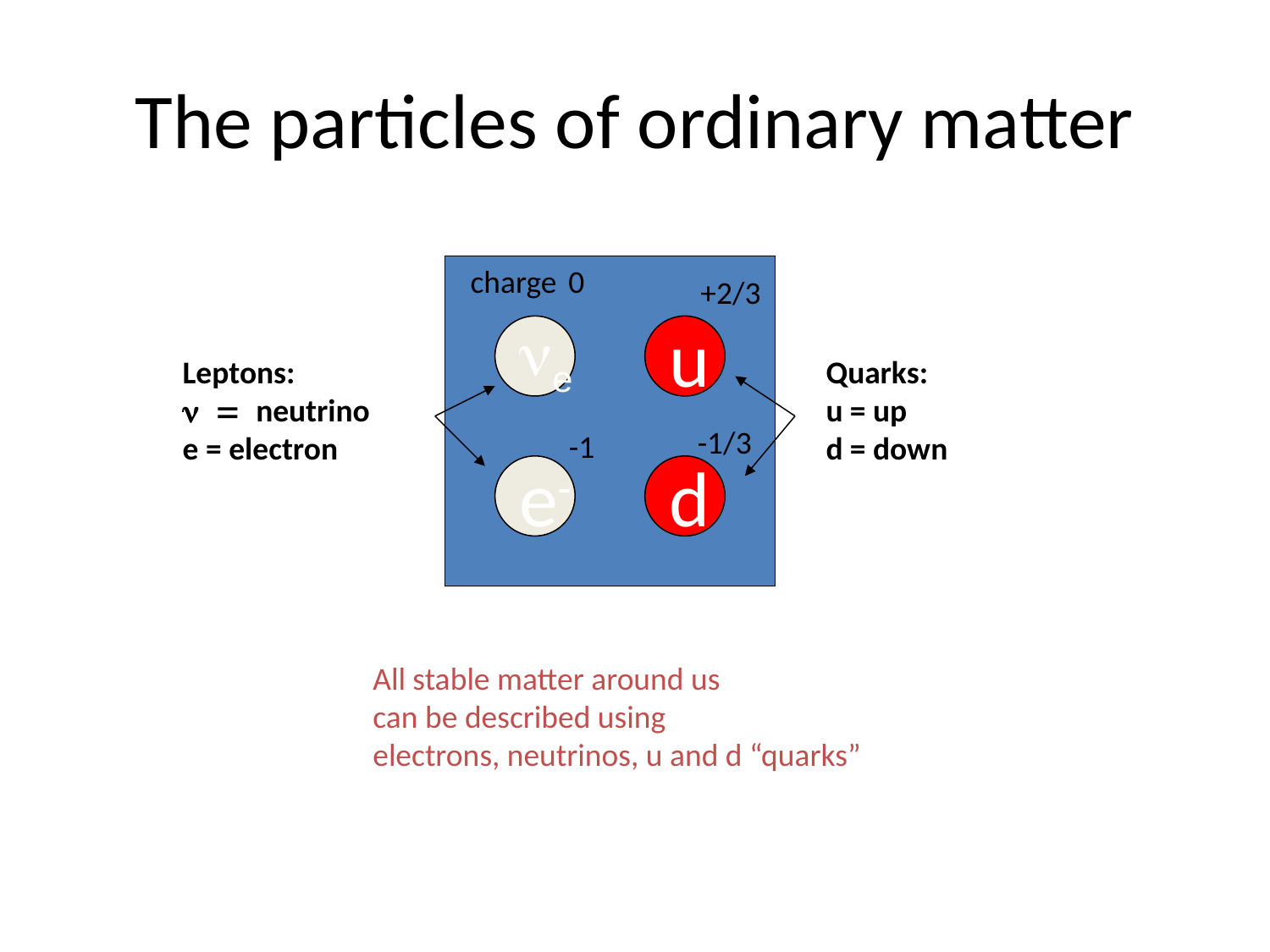

# The particles of ordinary matter

charge
0

+2/3
νe
u
-1/3
e-
d
Leptons:
ν = neutrino
e = electron
Quarks:
u = up
d = down

-1
All stable matter around us
can be described using
electrons, neutrinos, u and d “quarks”